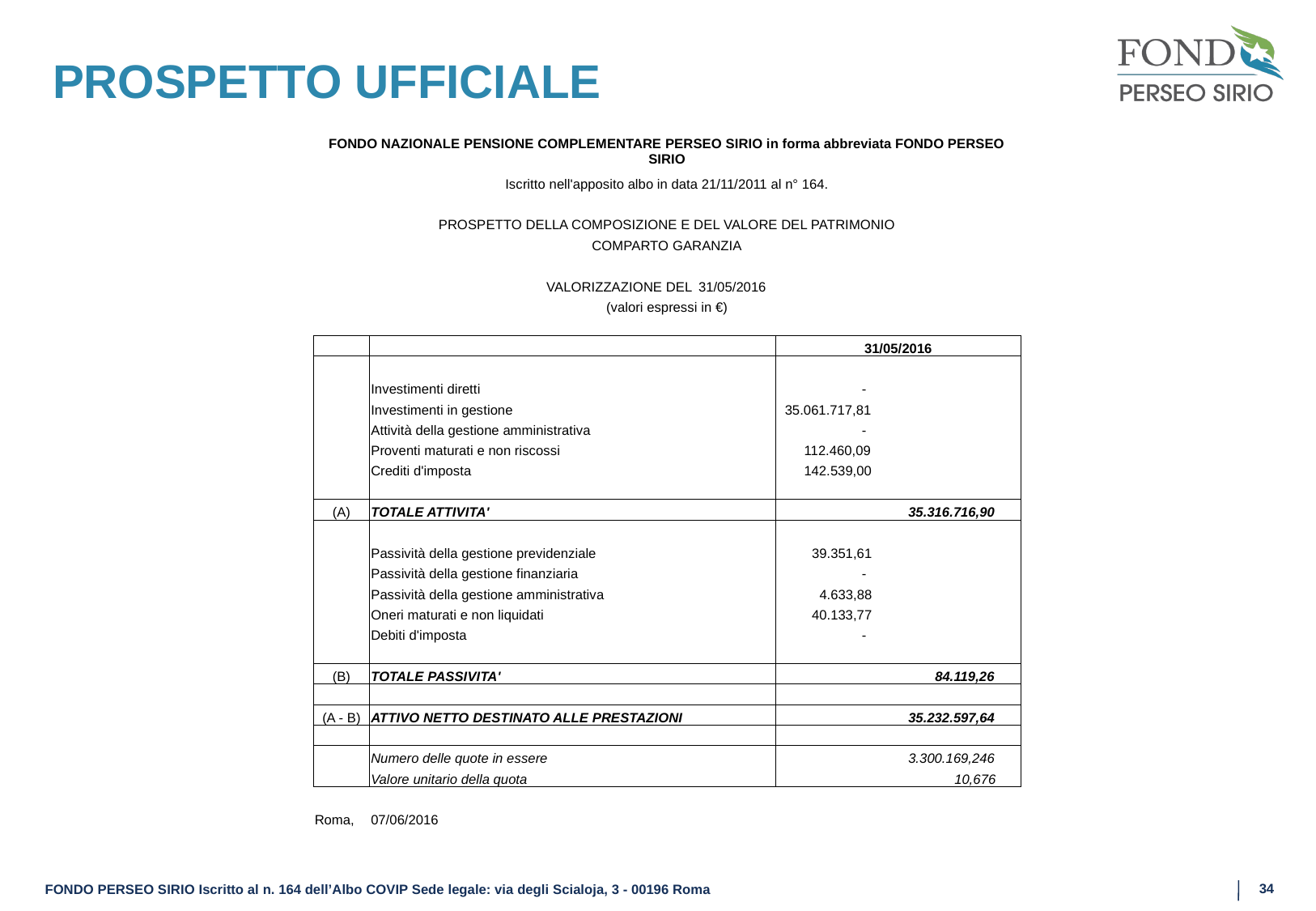

# PROSPETTO UFFICIALE
| FONDO NAZIONALE PENSIONE COMPLEMENTARE PERSEO SIRIO in forma abbreviata FONDO PERSEO SIRIO |  |  |  |  |  |  |  |
| --- | --- | --- | --- | --- | --- | --- | --- |
| Iscritto nell'apposito albo in data 21/11/2011 al n° 164. |  |  |  |  |  |  |  |
|  |  |  |  |  |  |  |  |
| PROSPETTO DELLA COMPOSIZIONE E DEL VALORE DEL PATRIMONIO |  |  |  |  |  |  |  |
| COMPARTO GARANZIA |  |  |  |  |  |  |  |
|  |  |  |  |  |  |  |  |
| VALORIZZAZIONE DEL |  |  |  |  | 31/05/2016 |  |  |
| (valori espressi in €) |  |  |  |  |  |  |  |
|  |  |  |  |  |  |  |  |
|  |  |  |  |  |  | 31/05/2016 |  |
|  |  |  |  |  |  |  |  |
|  | Investimenti diretti |  |  |  |  | - |  |
|  | Investimenti in gestione |  |  |  |  | 35.061.717,81 |  |
|  | Attività della gestione amministrativa |  |  |  |  | - |  |
|  | Proventi maturati e non riscossi |  |  |  |  | 112.460,09 |  |
|  | Crediti d'imposta |  |  |  |  | 142.539,00 |  |
|  |  |  |  |  |  |  |  |
| (A) | TOTALE ATTIVITA' |  |  |  |  |  | 35.316.716,90 |
|  |  |  |  |  |  |  |  |
|  | Passività della gestione previdenziale |  |  |  |  | 39.351,61 |  |
|  | Passività della gestione finanziaria |  |  |  |  | - |  |
|  | Passività della gestione amministrativa |  |  |  |  | 4.633,88 |  |
|  | Oneri maturati e non liquidati |  |  |  |  | 40.133,77 |  |
|  | Debiti d'imposta |  |  |  |  | - |  |
|  |  |  |  |  |  |  |  |
| (B) | TOTALE PASSIVITA' |  |  |  |  |  | 84.119,26 |
|  |  |  |  |  |  |  |  |
| (A - B) | ATTIVO NETTO DESTINATO ALLE PRESTAZIONI |  |  |  |  |  | 35.232.597,64 |
|  |  |  |  |  |  |  |  |
|  | Numero delle quote in essere |  |  |  |  |  | 3.300.169,246 |
|  | Valore unitario della quota |  |  |  |  |  | 10,676 |
|  |  |  |  |  |  |  |  |
| Roma, | 07/06/2016 |  |  |  |  |  |  |
34
FONDO PERSEO SIRIO Iscritto al n. 164 dell’Albo COVIP Sede legale: via degli Scialoja, 3 - 00196 Roma